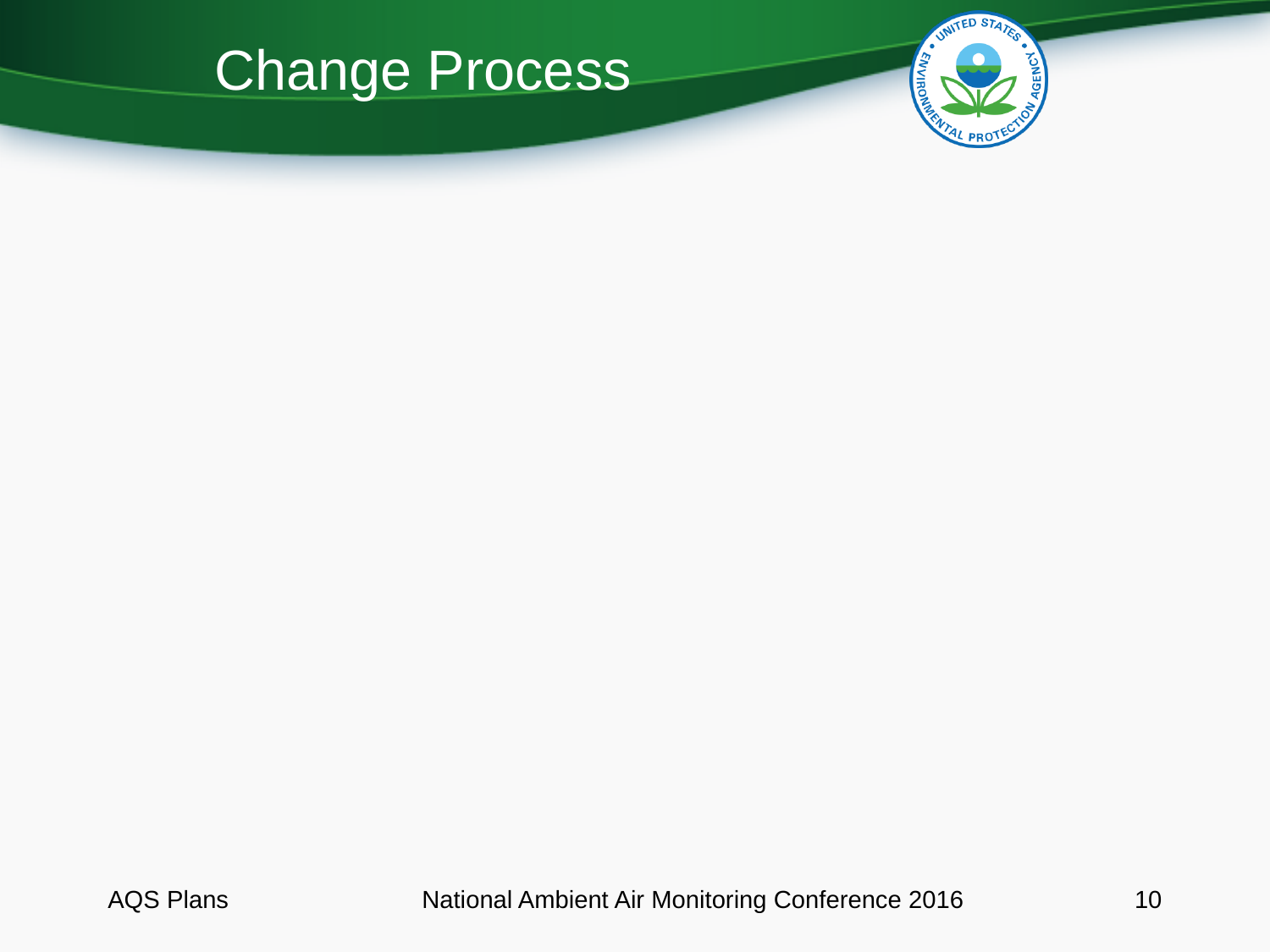

Change Process

AQS Plans
National Ambient Air Monitoring Conference 2016
10